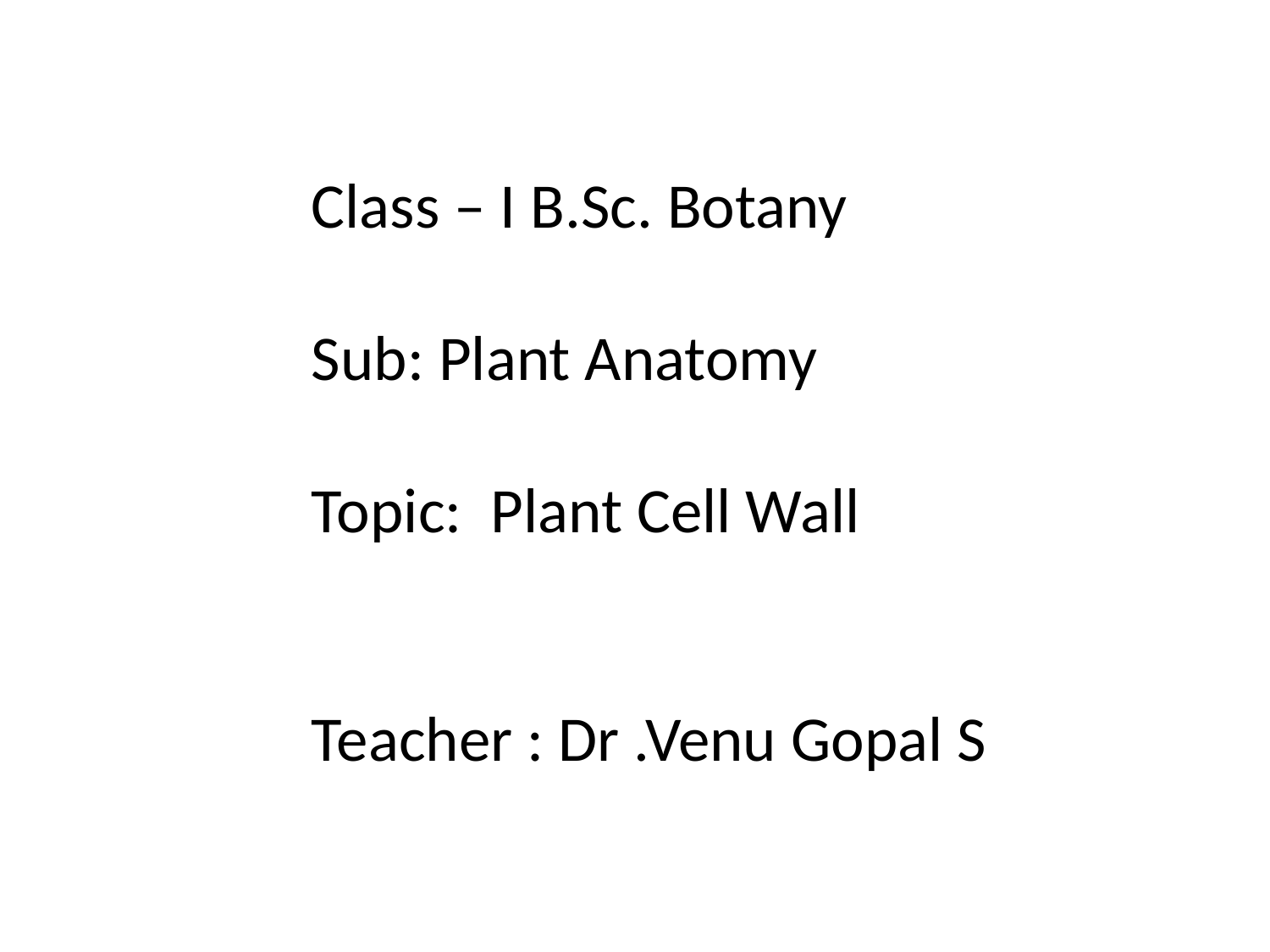

Class – I B.Sc. Botany

Sub: Plant Anatomy

Topic:  Plant Cell Wall

Teacher : Dr .Venu Gopal S